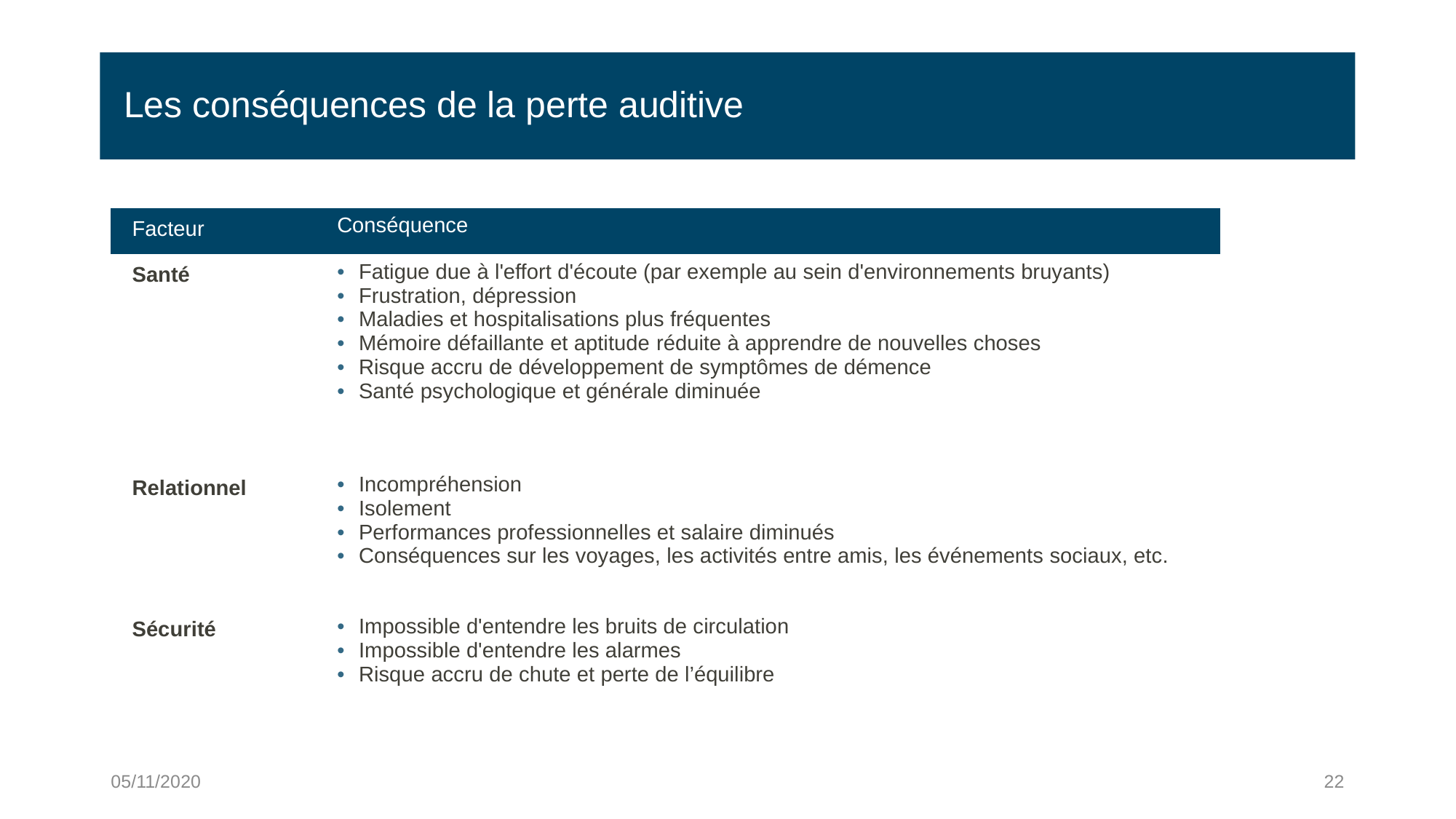

# Les conséquences de la perte auditive
| Facteur | Conséquence |
| --- | --- |
| Santé | Fatigue due à l'effort d'écoute (par exemple au sein d'environnements bruyants) Frustration, dépression Maladies et hospitalisations plus fréquentes Mémoire défaillante et aptitude réduite à apprendre de nouvelles choses Risque accru de développement de symptômes de démence Santé psychologique et générale diminuée |
| Relationnel | Incompréhension Isolement Performances professionnelles et salaire diminués Conséquences sur les voyages, les activités entre amis, les événements sociaux, etc. |
| Sécurité | Impossible d'entendre les bruits de circulation Impossible d'entendre les alarmes Risque accru de chute et perte de l’équilibre |
05/11/2020
22